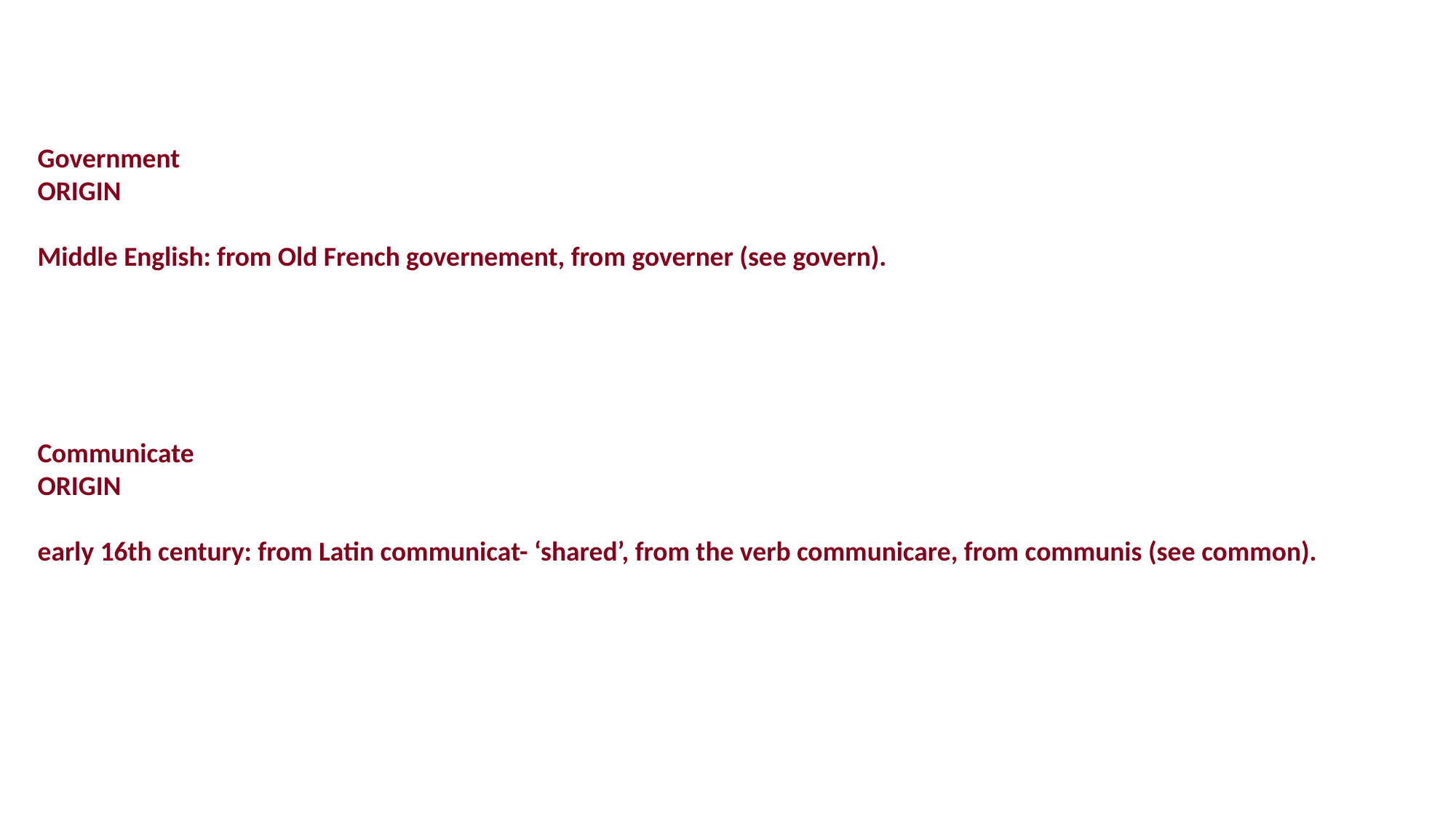

Government
ORIGIN

Middle English: from Old French governement, from governer (see govern).

Communicate
ORIGIN

early 16th century: from Latin communicat- ‘shared’, from the verb communicare, from communis (see common).